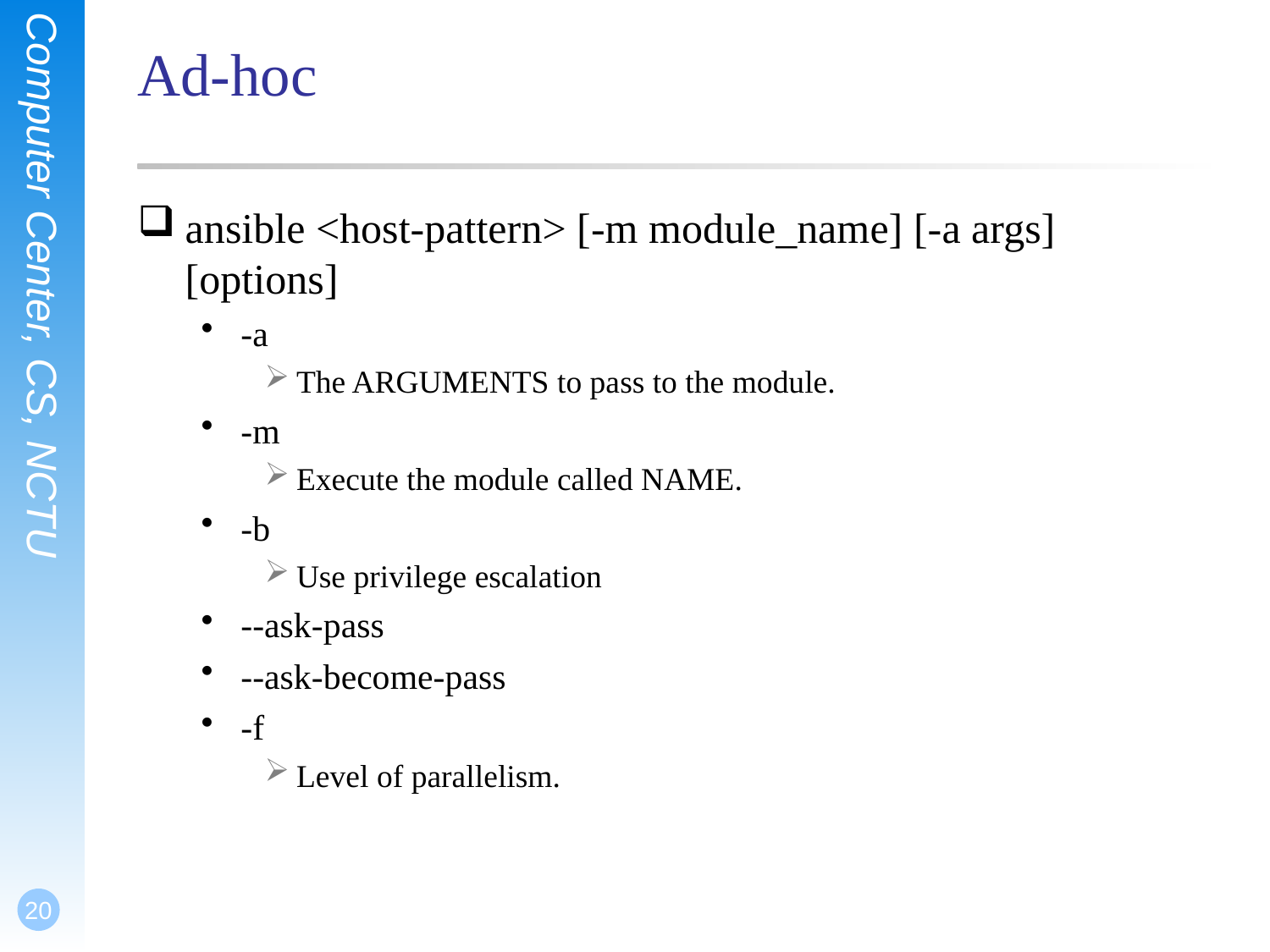

# Ad-hoc
ansible <host-pattern> [-m module_name] [-a args] [options]
-a
The ARGUMENTS to pass to the module.
-m
Execute the module called NAME.
-b
Use privilege escalation
--ask-pass
--ask-become-pass
-f
Level of parallelism.